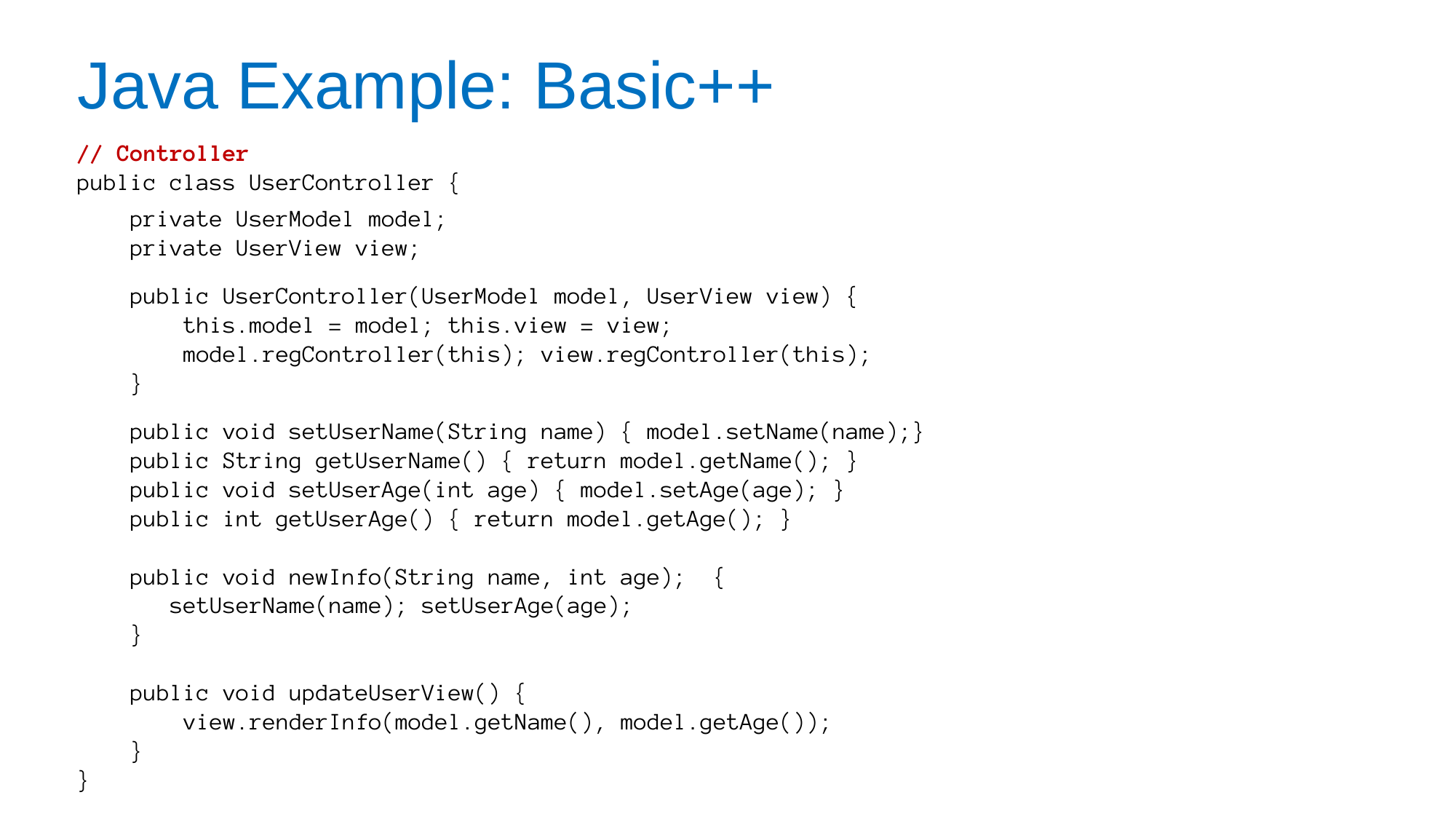

# Java Example: Basic++
// Controller
public class UserController {

    private UserModel model;
    private UserView view;

    public UserController(UserModel model, UserView view) {
        this.model = model; this.view = view;
        model.regController(this); view.regController(this);
    }

    public void setUserName(String name) { model.setName(name);}
    public String getUserName() { return model.getName(); }
    public void setUserAge(int age) { model.setAge(age); }
    public int getUserAge() { return model.getAge(); }

    public void newInfo(String name, int age);  {
       setUserName(name); setUserAge(age);
    }

    public void updateUserView() {
        view.renderInfo(model.getName(), model.getAge());
    }
}